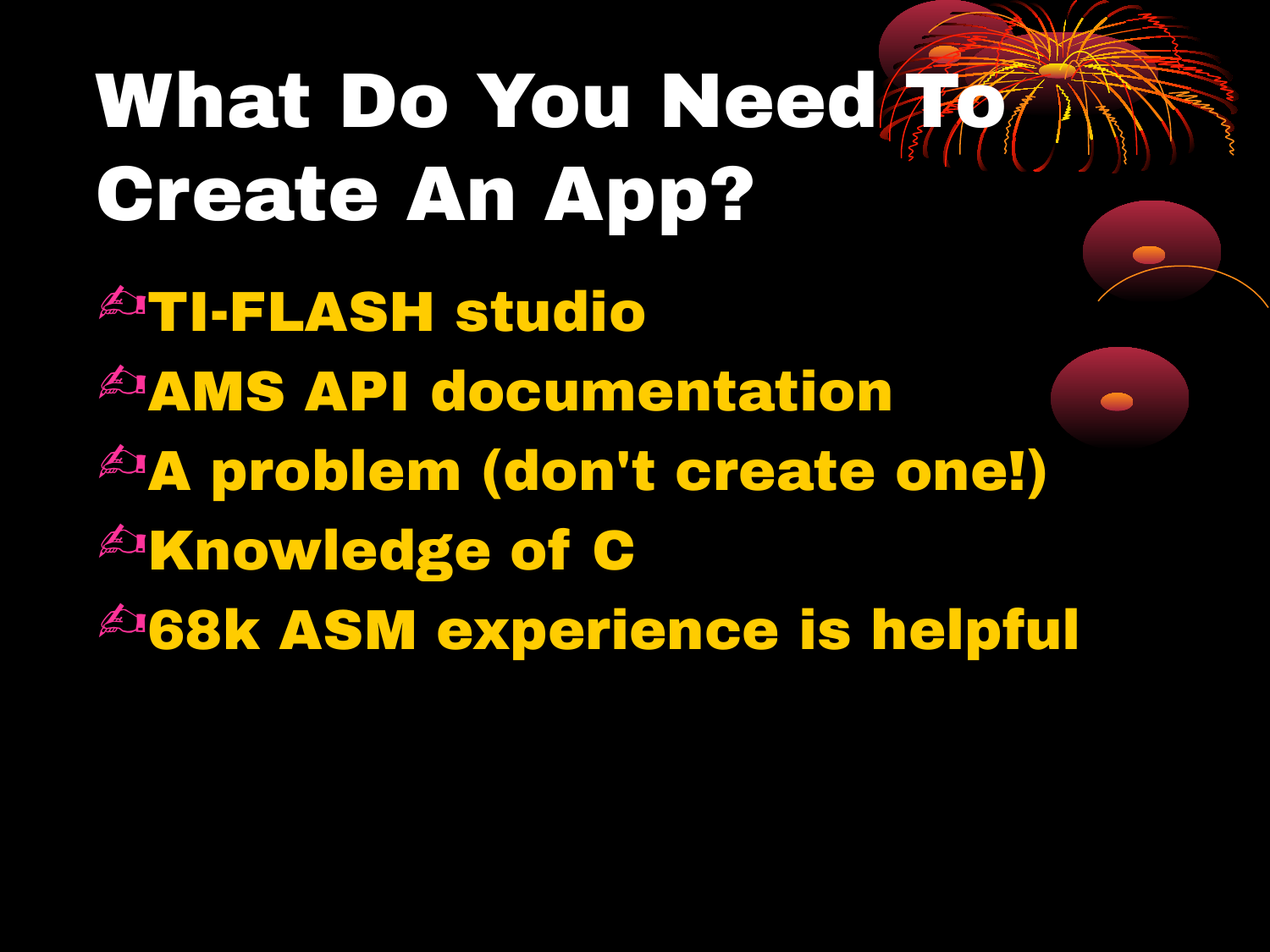

# What Do You Need To Create An App?
TI-FLASH studio
AMS API documentation
A problem (don't create one!)
Knowledge of C
68k ASM experience is helpful